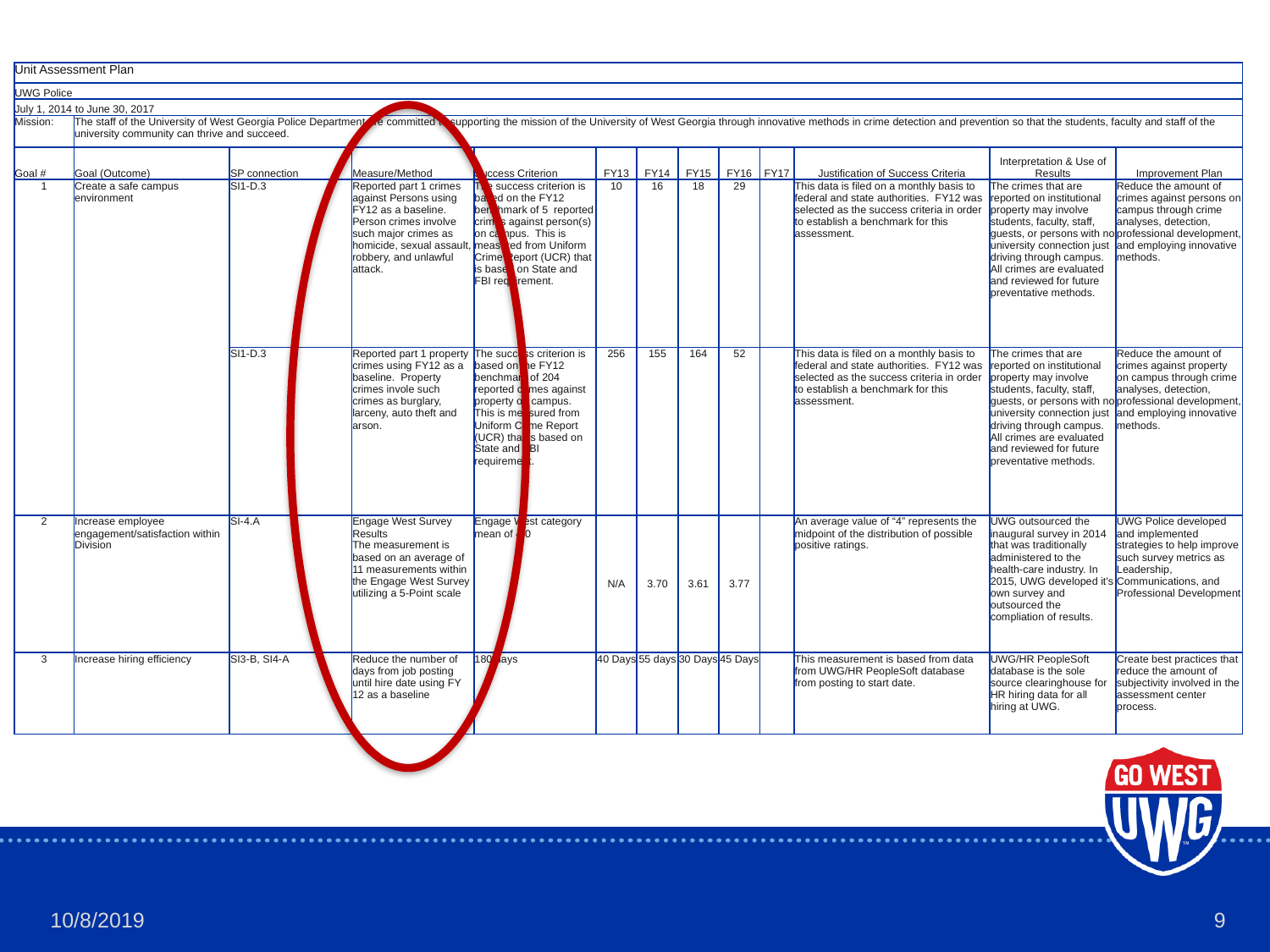

| Unit Assessment Plan |  |  |  |  |  |  |  |  |  |  |  |  |
| --- | --- | --- | --- | --- | --- | --- | --- | --- | --- | --- | --- | --- |
| UWG Police |  |  |  |  |  |  |  |  |  |  |  |  |
| July 1, 2014 to June 30, 2017 |  |  |  |  |  |  |  |  |  |  |  |  |
| Mission: | The staff of the University of West Georgia Police Department are committed to supporting the mission of the University of West Georgia through innovative methods in crime detection and prevention so that the students, faculty and staff of the university community can thrive and succeed. |  |  |  |  |  |  |  |  |  |  |  |
| Goal # | Goal (Outcome) | SP connection | Measure/Method | Success Criterion | FY13 | FY14 | FY15 | FY16 | FY17 | Justification of Success Criteria | Interpretation & Use of Results | Improvement Plan |
| 1 | Create a safe campus environment | SI1-D.3 | Reported part 1 crimes against Persons using FY12 as a baseline. Person crimes involve such major crimes as homicide, sexual assault, robbery, and unlawful attack. | The success criterion is based on the FY12 benchmark of 5 reported crimes against person(s) on campus. This is measured from Uniform Crime Report (UCR) that is based on State and FBI requirement. | 10 | 16 | 18 | 29 |  | This data is filed on a monthly basis to federal and state authorities. FY12 was selected as the success criteria in order to establish a benchmark for this assessment. | The crimes that are reported on institutional property may involve students, faculty, staff, guests, or persons with no university connection just driving through campus. All crimes are evaluated and reviewed for future preventative methods. | Reduce the amount of crimes against persons on campus through crime analyses, detection, professional development, and employing innovative methods. |
|  |  | SI1-D.3 | Reported part 1 property crimes using FY12 as a baseline. Property crimes invole such crimes as burglary, larceny, auto theft and arson. | The success criterion is based on the FY12 benchmark of 204 reported crimes against property on campus. This is measured from Uniform Crime Report (UCR) that is based on State and FBI requirement. | 256 | 155 | 164 | 52 |  | This data is filed on a monthly basis to federal and state authorities. FY12 was selected as the success criteria in order to establish a benchmark for this assessment. | The crimes that are reported on institutional property may involve students, faculty, staff, guests, or persons with no university connection just driving through campus. All crimes are evaluated and reviewed for future preventative methods. | Reduce the amount of crimes against property on campus through crime analyses, detection, professional development, and employing innovative methods. |
| 2 | Increase employee engagement/satisfaction within Division | SI-4.A | Engage West Survey Results The measurement is based on an average of 11 measurements within the Engage West Survey utilizing a 5-Point scale | Engage West category mean of 4.0 | N/A | 3.70 | 3.61 | 3.77 |  | An average value of “4” represents the midpoint of the distribution of possible positive ratings. | UWG outsourced the inaugural survey in 2014 that was traditionally administered to the health-care industry. In 2015, UWG developed it's own survey and outsourced the compliation of results. | UWG Police developed and implemented strategies to help improve such survey metrics as Leadership, Communications, and Professional Development |
| 3 | Increase hiring efficiency | SI3-B, SI4-A | Reduce the number of days from job posting until hire date using FY 12 as a baseline | 180 days | 40 Days | 55 days | 30 Days | 45 Days |  | This measurement is based from data from UWG/HR PeopleSoft database from posting to start date. | UWG/HR PeopleSoft database is the sole source clearinghouse for HR hiring data for all hiring at UWG. | Create best practices that reduce the amount of subjectivity involved in the assessment center process. |